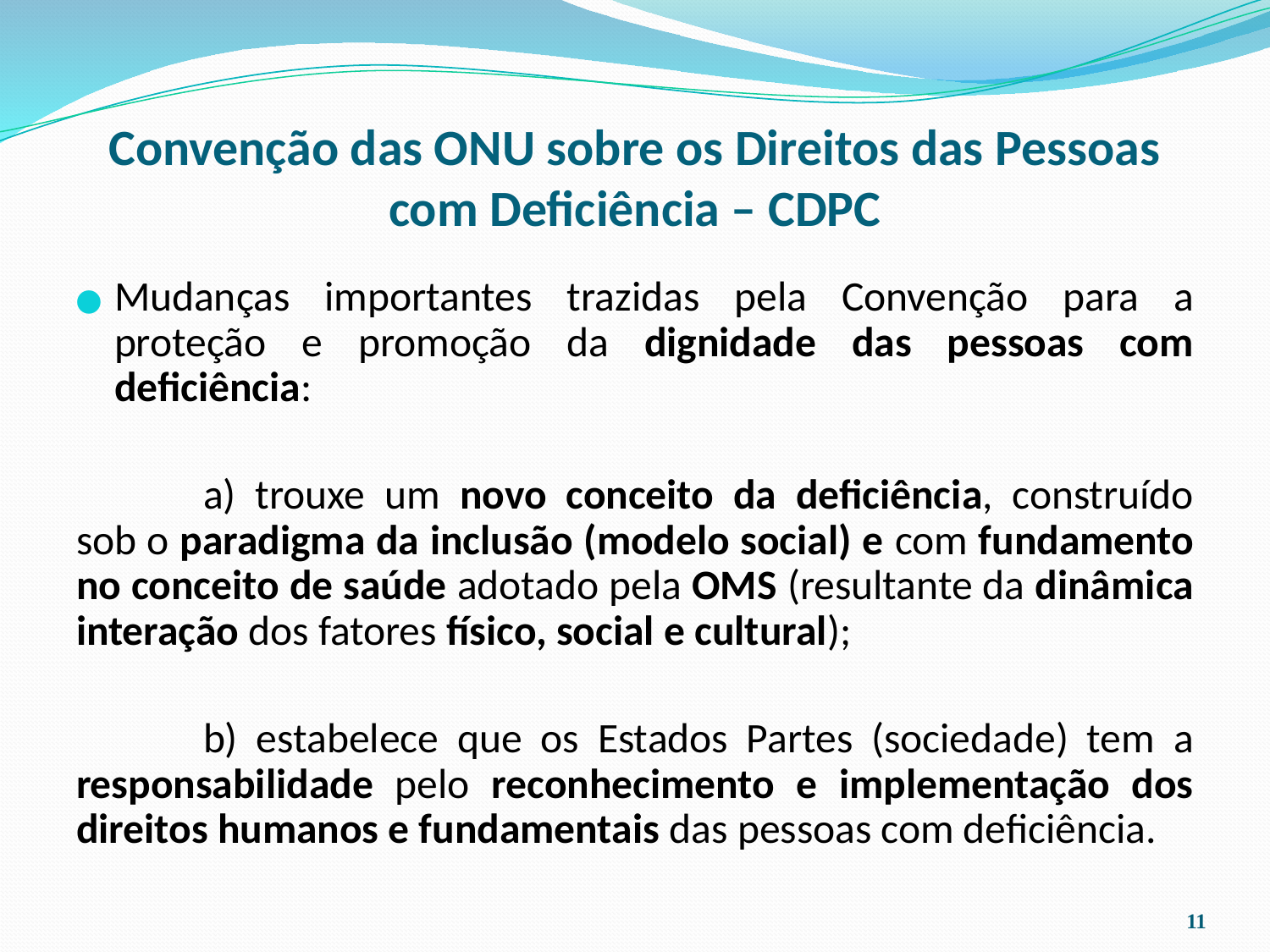

# Convenção das ONU sobre os Direitos das Pessoas com Deficiência – CDPC
Mudanças importantes trazidas pela Convenção para a proteção e promoção da dignidade das pessoas com deficiência:

	a) trouxe um novo conceito da deficiência, construído sob o paradigma da inclusão (modelo social) e com fundamento no conceito de saúde adotado pela OMS (resultante da dinâmica interação dos fatores físico, social e cultural);

	b) estabelece que os Estados Partes (sociedade) tem a responsabilidade pelo reconhecimento e implementação dos direitos humanos e fundamentais das pessoas com deficiência.
11